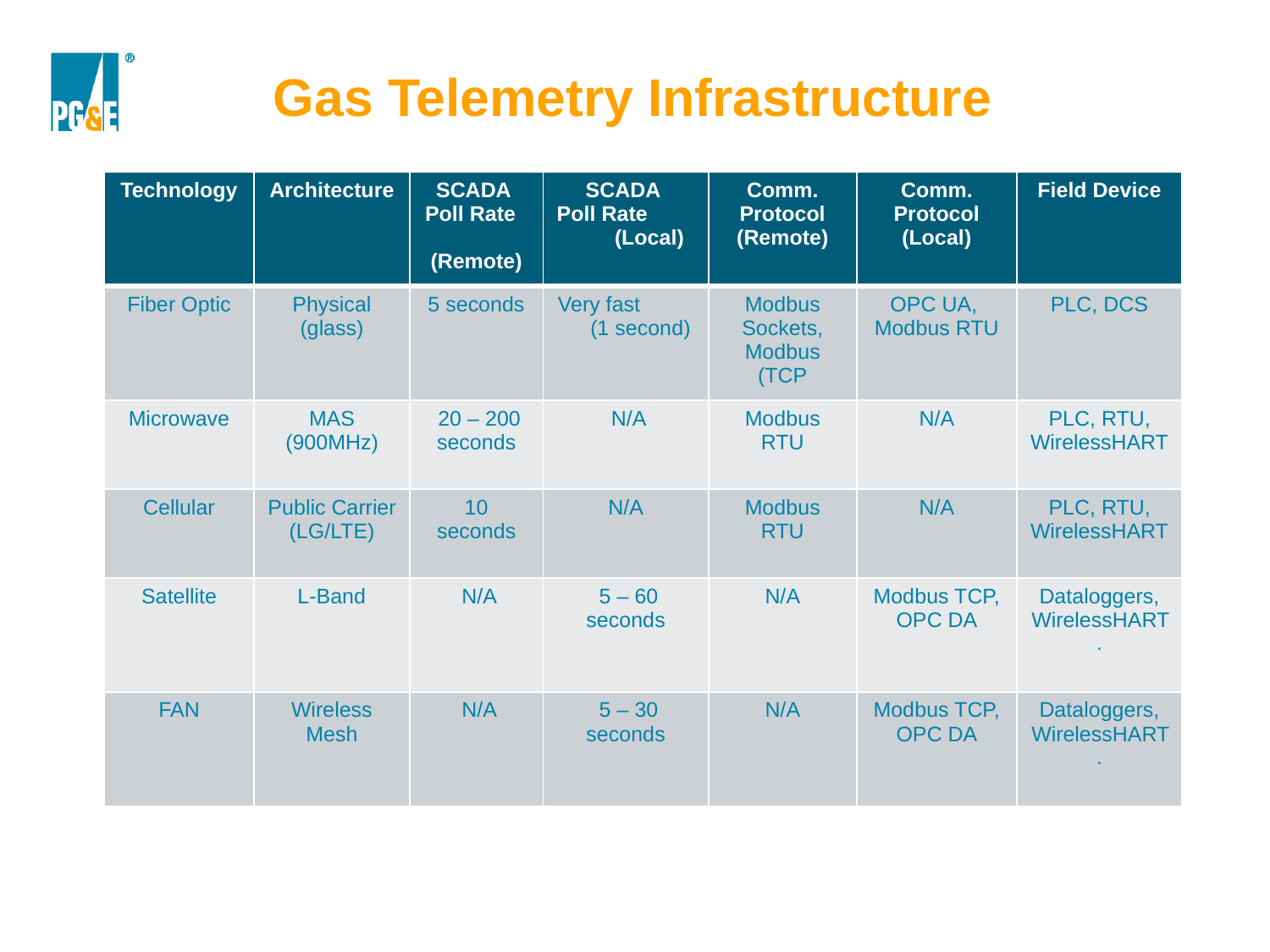

Gas Telemetry Infrastructure

| Technology | Architecture | SCADA Poll Rate (Remote) | SCADA Poll Rate (Local) | Comm. Protocol (Remote) | Comm. Protocol (Local) | Field Device |
| --- | --- | --- | --- | --- | --- | --- |
| Fiber Optic | Physical (glass) | 5 seconds | Very fast (1 second) | Modbus Sockets, Modbus (TCP | OPC UA, Modbus RTU | PLC, DCS |
| Microwave | MAS (900MHz) | 20 – 200 seconds | N/A | Modbus RTU | N/A | PLC, RTU, WirelessHART |
| Cellular | Public Carrier (LG/LTE) | 10 seconds | N/A | Modbus RTU | N/A | PLC, RTU, WirelessHART |
| Satellite | L-Band | N/A | 5 – 60 seconds | N/A | Modbus TCP, OPC DA | Dataloggers, WirelessHART. |
| FAN | Wireless Mesh | N/A | 5 – 30 seconds | N/A | Modbus TCP, OPC DA | Dataloggers, WirelessHART. |
S